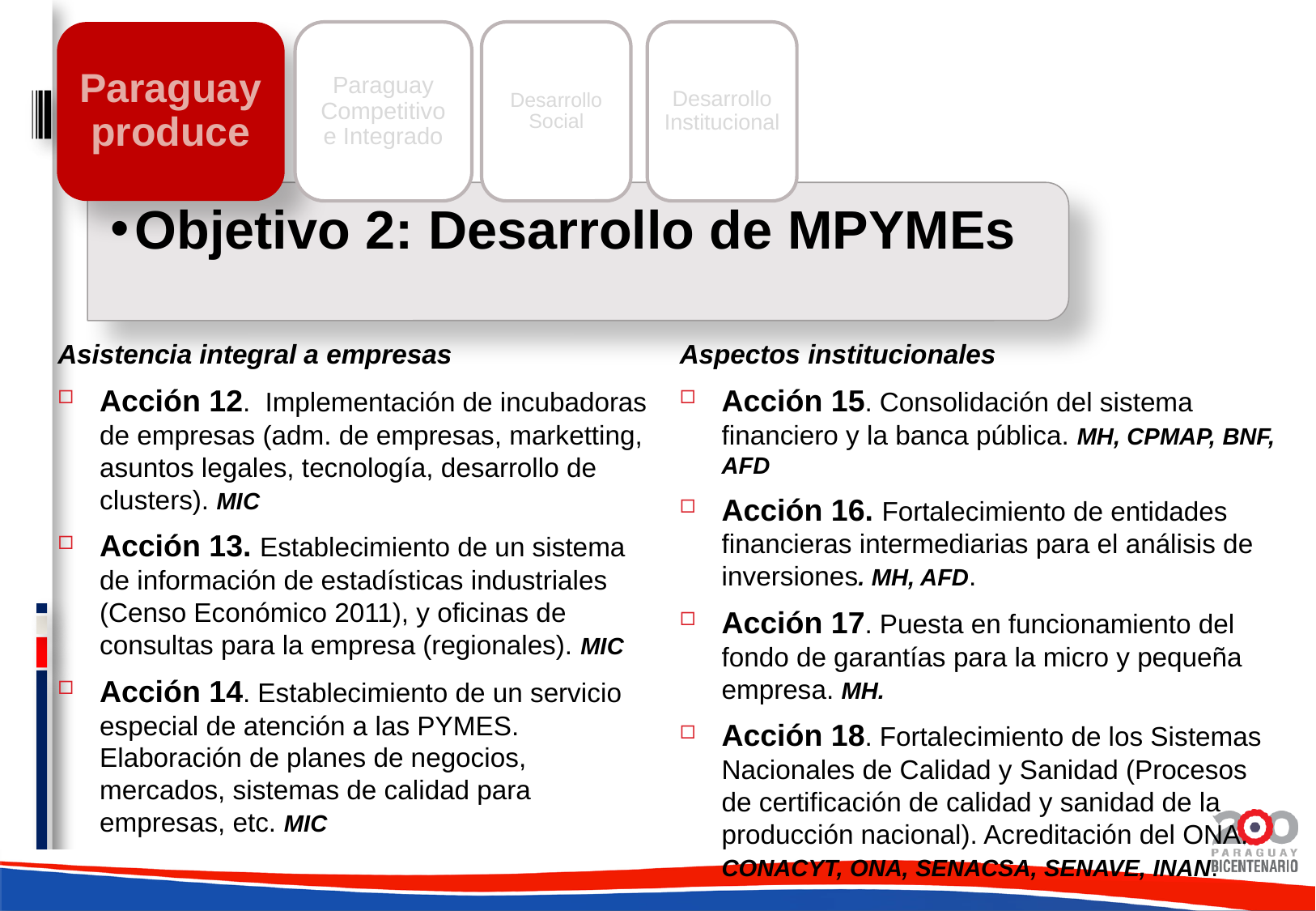

Objetivo 2: Desarrollo de MPYMEs
Paraguay Competitivo e Integrado

Desarrollo Social

Desarrollo Institucional
Paraguay produce
Asistencia integral a empresas
Acción 12.  Implementación de incubadoras de empresas (adm. de empresas, marketting, asuntos legales, tecnología, desarrollo de clusters). MIC
Acción 13. Establecimiento de un sistema de información de estadísticas industriales (Censo Económico 2011), y oficinas de consultas para la empresa (regionales). MIC
Acción 14. Establecimiento de un servicio especial de atención a las PYMES. Elaboración de planes de negocios, mercados, sistemas de calidad para empresas, etc. MIC

Aspectos institucionales
Acción 15. Consolidación del sistema financiero y la banca pública. MH, CPMAP, BNF, AFD
Acción 16. Fortalecimiento de entidades financieras intermediarias para el análisis de inversiones. MH, AFD.
Acción 17. Puesta en funcionamiento del  fondo de garantías para la micro y pequeña empresa. MH.
Acción 18. Fortalecimiento de los Sistemas Nacionales de Calidad y Sanidad (Procesos de certificación de calidad y sanidad de la producción nacional). Acreditación del ONA. CONACYT, ONA, SENACSA, SENAVE, INAN.